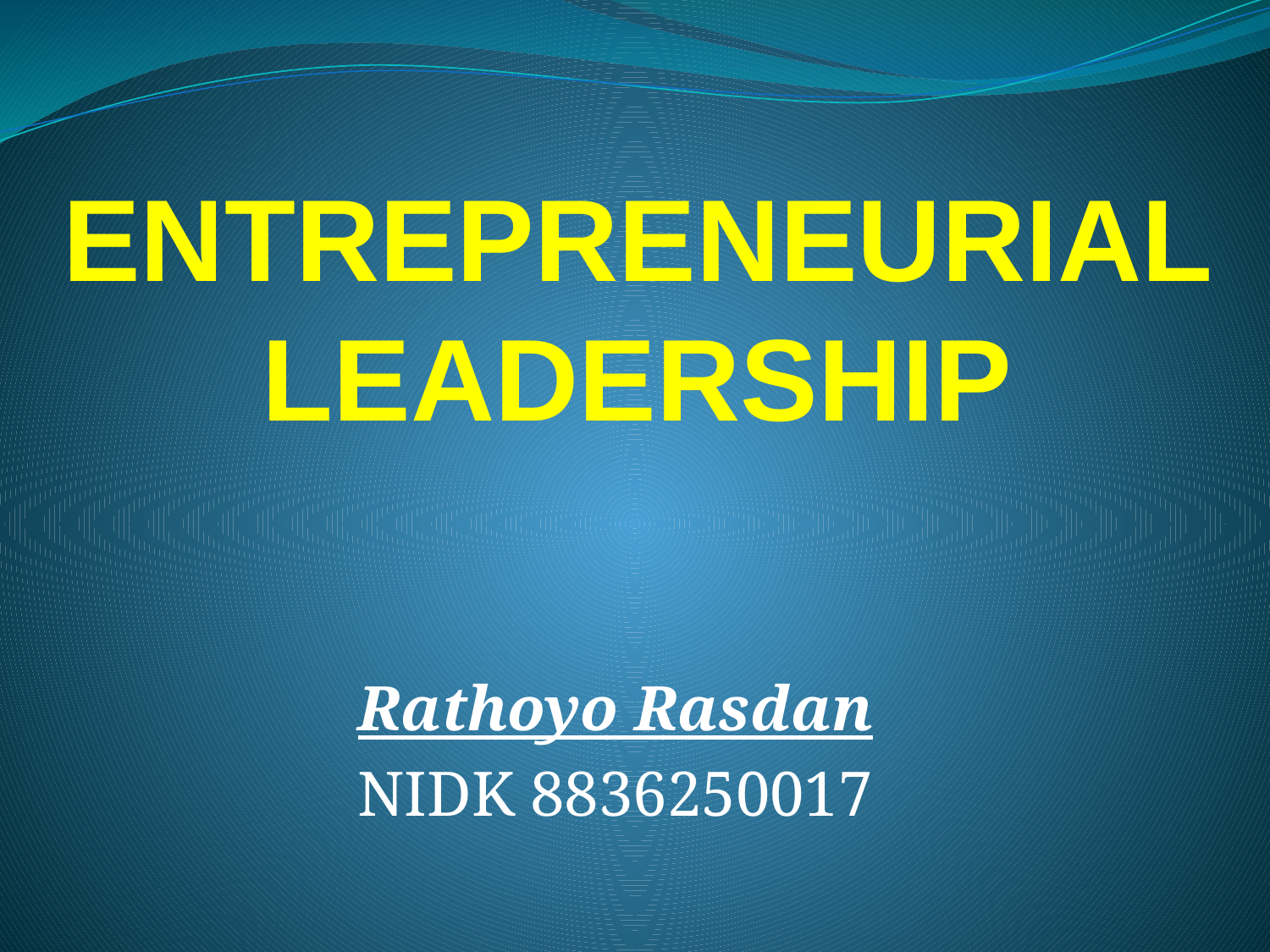

# ENTREPRENEURIAL LEADERSHIP

Rathoyo Rasdan
NIDK 8836250017